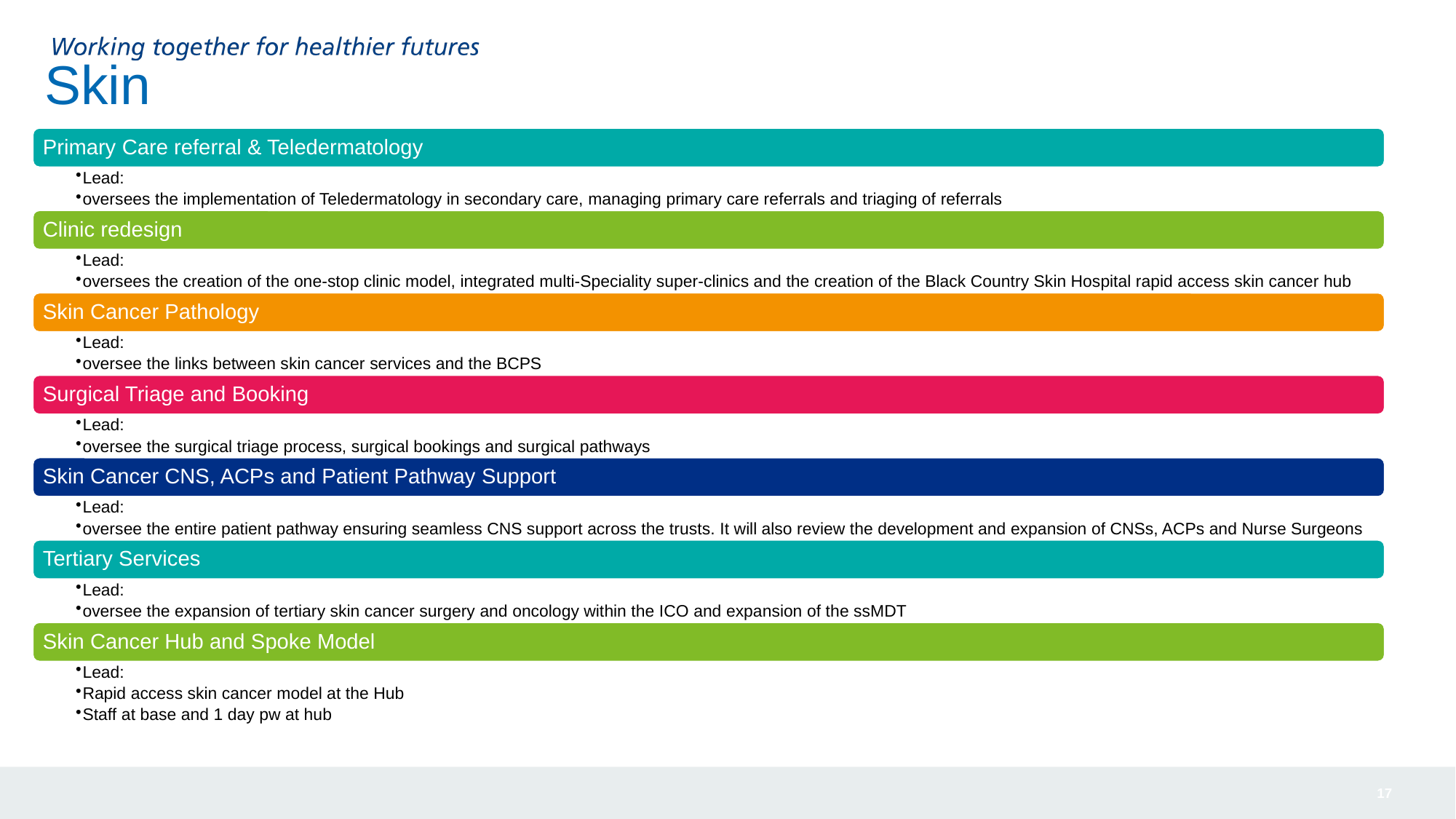

Healthier Futures, Black Country and West Birmingham
# Skin
Primary Care referral & Teledermatology
Lead:
oversees the implementation of Teledermatology in secondary care, managing primary care referrals and triaging of referrals
Clinic redesign
Lead:
oversees the creation of the one-stop clinic model, integrated multi-Speciality super-clinics and the creation of the Black Country Skin Hospital rapid access skin cancer hub
Skin Cancer Pathology
Lead:
oversee the links between skin cancer services and the BCPS
Surgical Triage and Booking
Lead:
oversee the surgical triage process, surgical bookings and surgical pathways
Skin Cancer CNS, ACPs and Patient Pathway Support
Lead:
oversee the entire patient pathway ensuring seamless CNS support across the trusts. It will also review the development and expansion of CNSs, ACPs and Nurse Surgeons
Tertiary Services
Lead:
oversee the expansion of tertiary skin cancer surgery and oncology within the ICO and expansion of the ssMDT
Skin Cancer Hub and Spoke Model
Lead:
Rapid access skin cancer model at the Hub
Staff at base and 1 day pw at hub
17